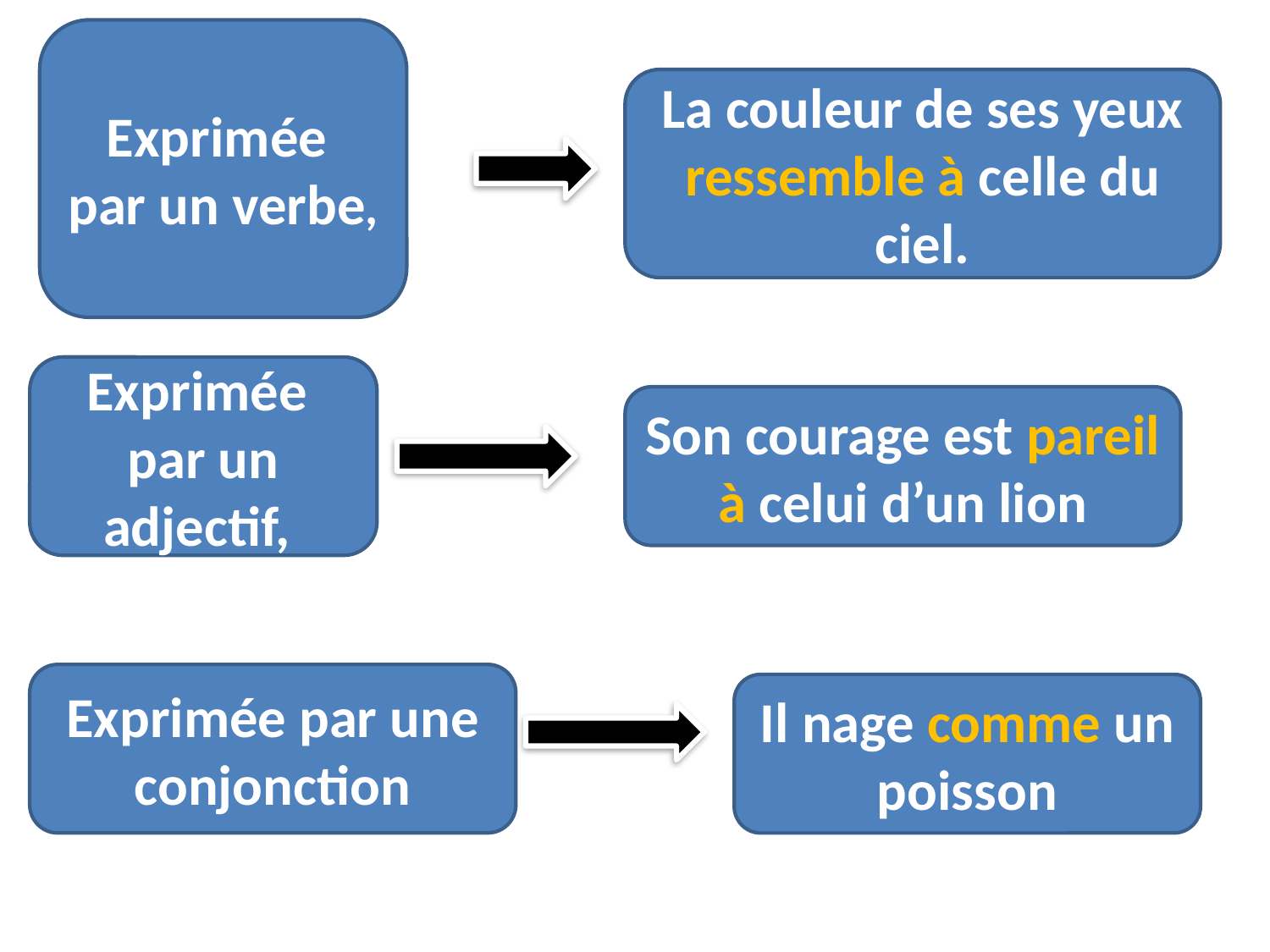

Exprimée  par un verbe,
La couleur de ses yeux ressemble à celle du ciel.

Exprimée  par un adjectif,
Son courage est pareil à celui d’un lion

Exprimée par une conjonction
Il nage comme un poisson